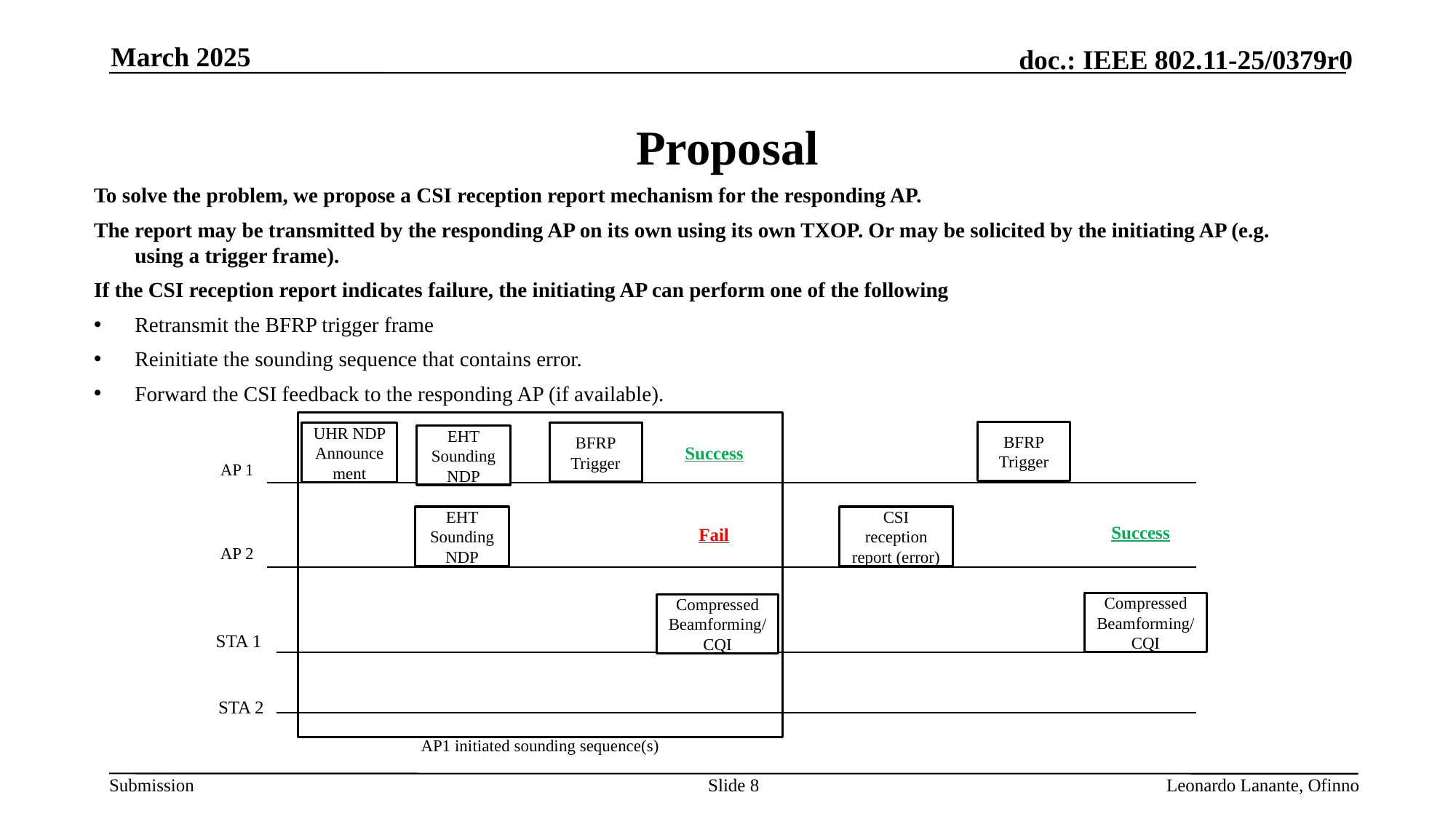

March 2025
# Proposal
To solve the problem, we propose a CSI reception report mechanism for the responding AP.
The report may be transmitted by the responding AP on its own using its own TXOP. Or may be solicited by the initiating AP (e.g. using a trigger frame).
If the CSI reception report indicates failure, the initiating AP can perform one of the following
Retransmit the BFRP trigger frame
Reinitiate the sounding sequence that contains error.
Forward the CSI feedback to the responding AP (if available).

AP1 initiated sounding sequence(s)
BFRP
Trigger
BFRP
Trigger
UHR NDP Announcement
EHT Sounding NDP
Success
AP 1
EHT Sounding NDP
CSI reception report (error)
Success
Fail
AP 2
Compressed Beamforming/CQI
Compressed Beamforming/CQI
STA 1
STA 2
Slide 8
Leonardo Lanante, Ofinno